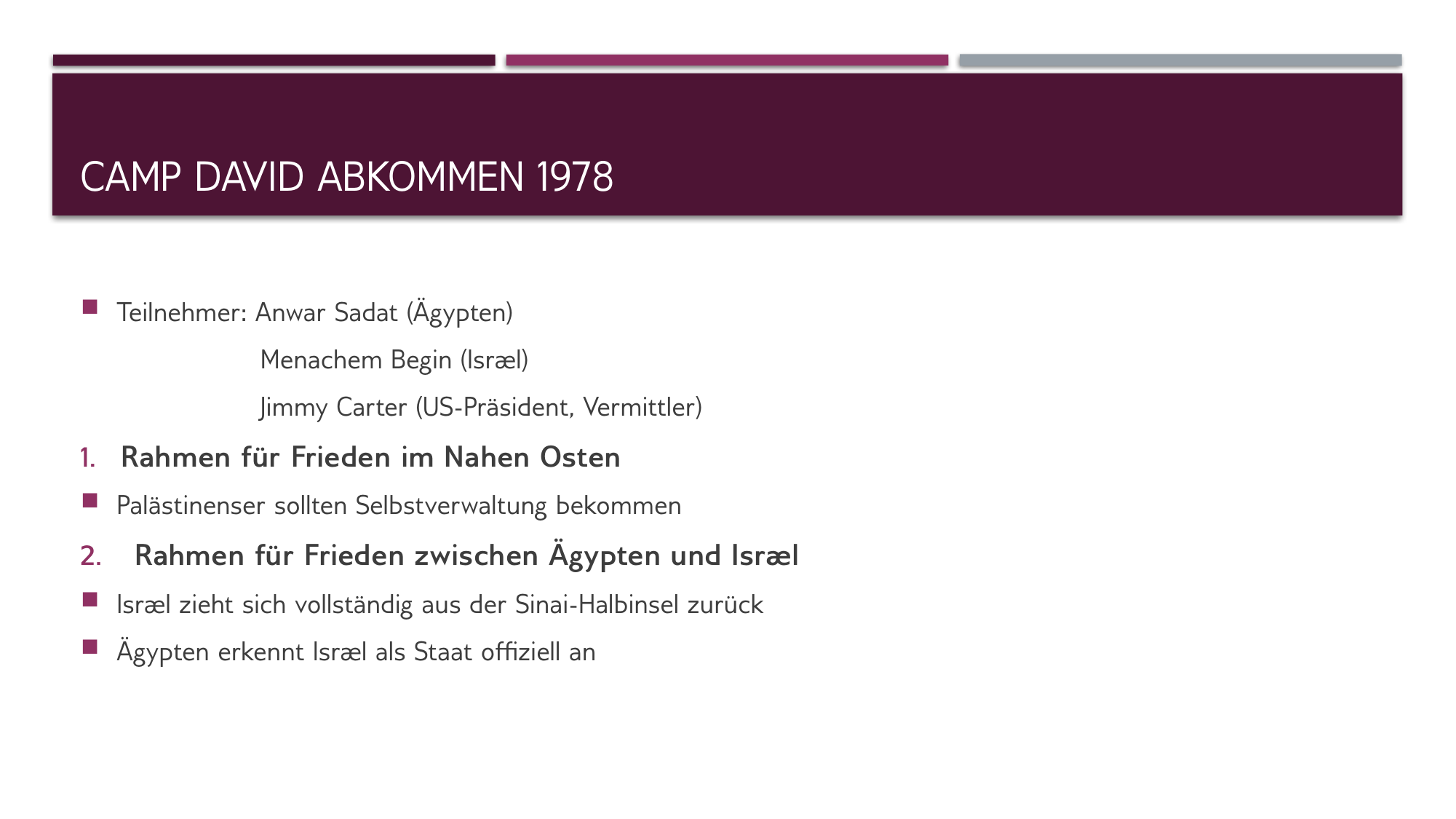

# Camp david abkommen 1978
Teilnehmer: Anwar Sadat (Ägypten)
                      Menachem Begin (Israel)
                      Jimmy Carter (US-Präsident, Vermittler)
Rahmen für Frieden im Nahen Osten
Palästinenser sollten Selbstverwaltung bekommen
Rahmen für Frieden zwischen Ägypten und Israel
Israel zieht sich vollständig aus der Sinai-Halbinsel zurück
Ägypten erkennt Israel als Staat offiziell an